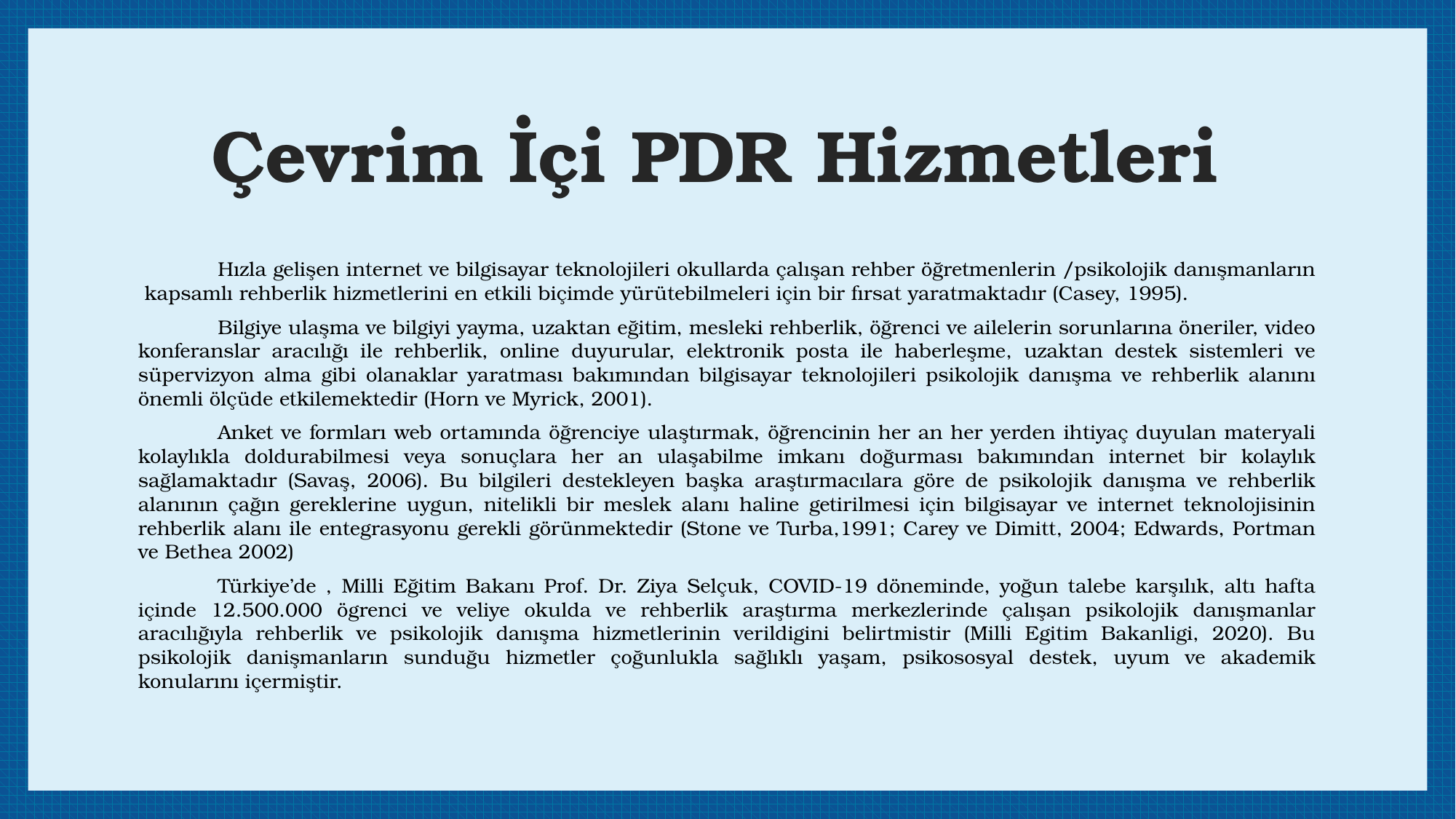

# Çevrim İçi PDR Hizmetleri
	Hızla gelişen internet ve bilgisayar teknolojileri okullarda çalışan rehber öğretmenlerin /psikolojik danışmanların  kapsamlı rehberlik hizmetlerini en etkili biçimde yürütebilmeleri için bir fırsat yaratmaktadır (Casey, 1995).
	Bilgiye ulaşma ve bilgiyi yayma, uzaktan eğitim, mesleki rehberlik, öğrenci ve ailelerin sorunlarına öneriler, video konferanslar aracılığı ile rehberlik, online duyurular, elektronik posta ile haberleşme, uzaktan destek sistemleri ve süpervizyon alma gibi olanaklar yaratması bakımından bilgisayar teknolojileri psikolojik danışma ve rehberlik alanını önemli ölçüde etkilemektedir (Horn ve Myrick, 2001).
	Anket ve formları web ortamında öğrenciye ulaştırmak, öğrencinin her an her yerden ihtiyaç duyulan materyali kolaylıkla doldurabilmesi veya sonuçlara her an ulaşabilme imkanı doğurması bakımından internet bir kolaylık sağlamaktadır (Savaş, 2006). Bu bilgileri destekleyen başka araştırmacılara göre de psikolojik danışma ve rehberlik alanının çağın gereklerine uygun, nitelikli bir meslek alanı haline getirilmesi için bilgisayar ve internet teknolojisinin rehberlik alanı ile entegrasyonu gerekli görünmektedir (Stone ve Turba,1991; Carey ve Dimitt, 2004; Edwards, Portman ve Bethea 2002)
	Türkiye’de , Milli Eğitim Bakanı Prof. Dr. Ziya Selçuk, COVID-19 döneminde, yoğun talebe karşılık, altı hafta içinde 12.500.000 ögrenci ve veliye okulda ve rehberlik araştırma merkezlerinde çalışan psikolojik danışmanlar aracılığıyla rehberlik ve psikolojik danışma hizmetlerinin verildigini belirtmistir (Milli Egitim Bakanligi, 2020). Bu psikolojik danişmanların sunduğu hizmetler çoğunlukla sağlıklı yaşam, psikososyal destek, uyum ve akademik konularını içermiştir.